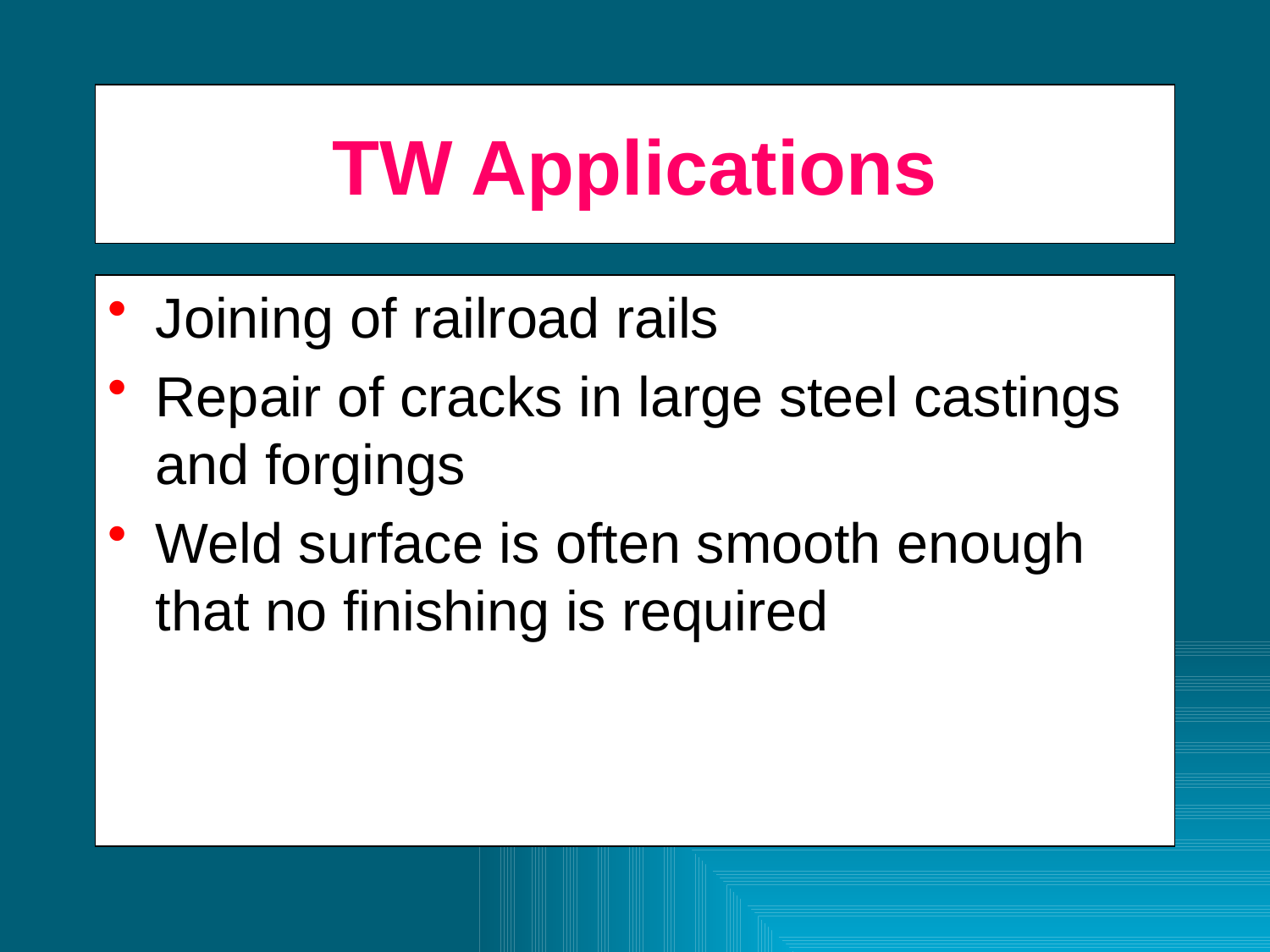

# TW Applications
Joining of railroad rails
Repair of cracks in large steel castings and forgings
Weld surface is often smooth enough that no finishing is required